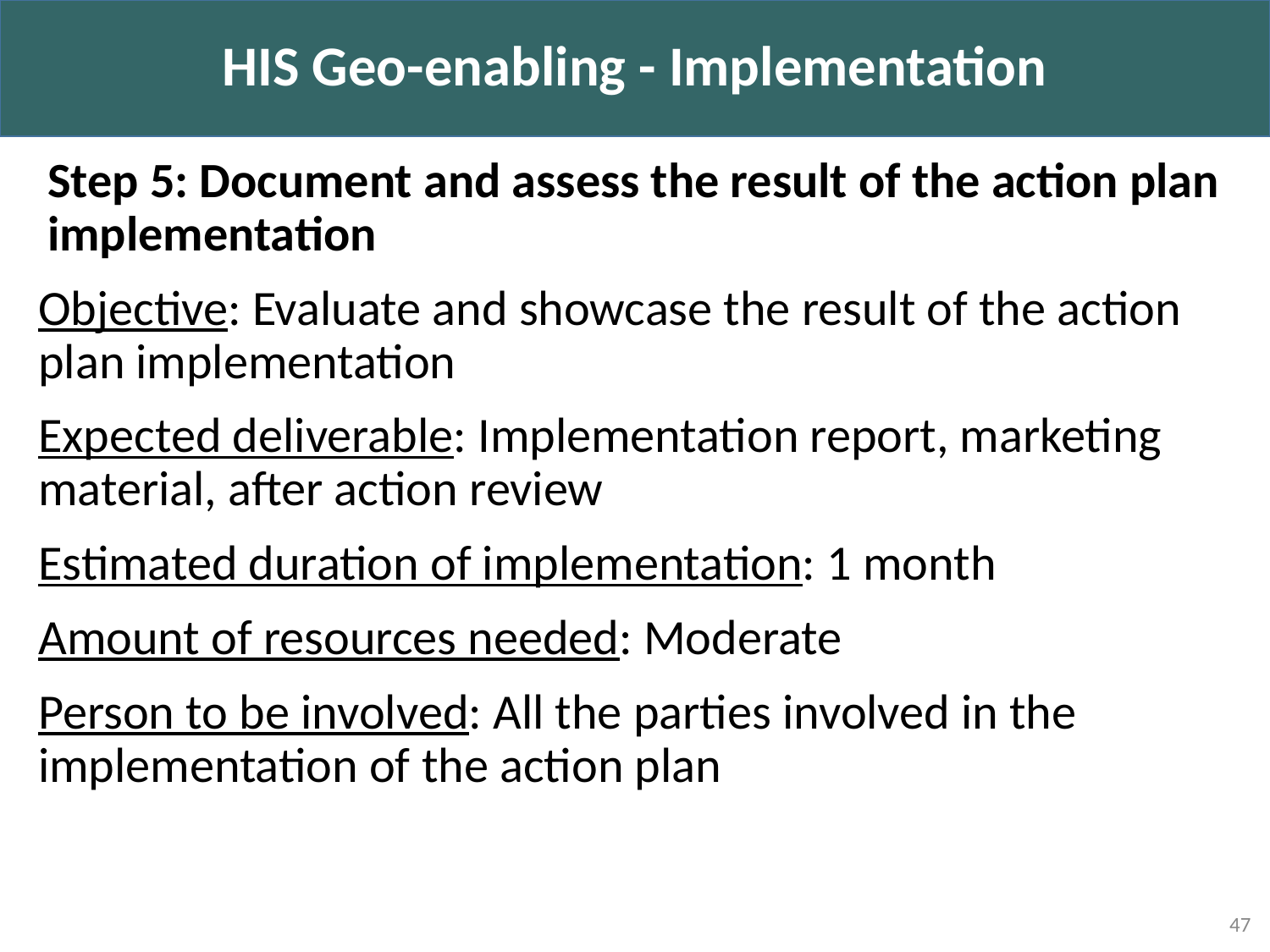

HIS Geo-enabling - Implementation
Step 5: Document and assess the result of the action plan implementation
Objective: Evaluate and showcase the result of the action plan implementation
Expected deliverable: Implementation report, marketing material, after action review
Estimated duration of implementation: 1 month
Amount of resources needed: Moderate
Person to be involved: All the parties involved in the implementation of the action plan
47